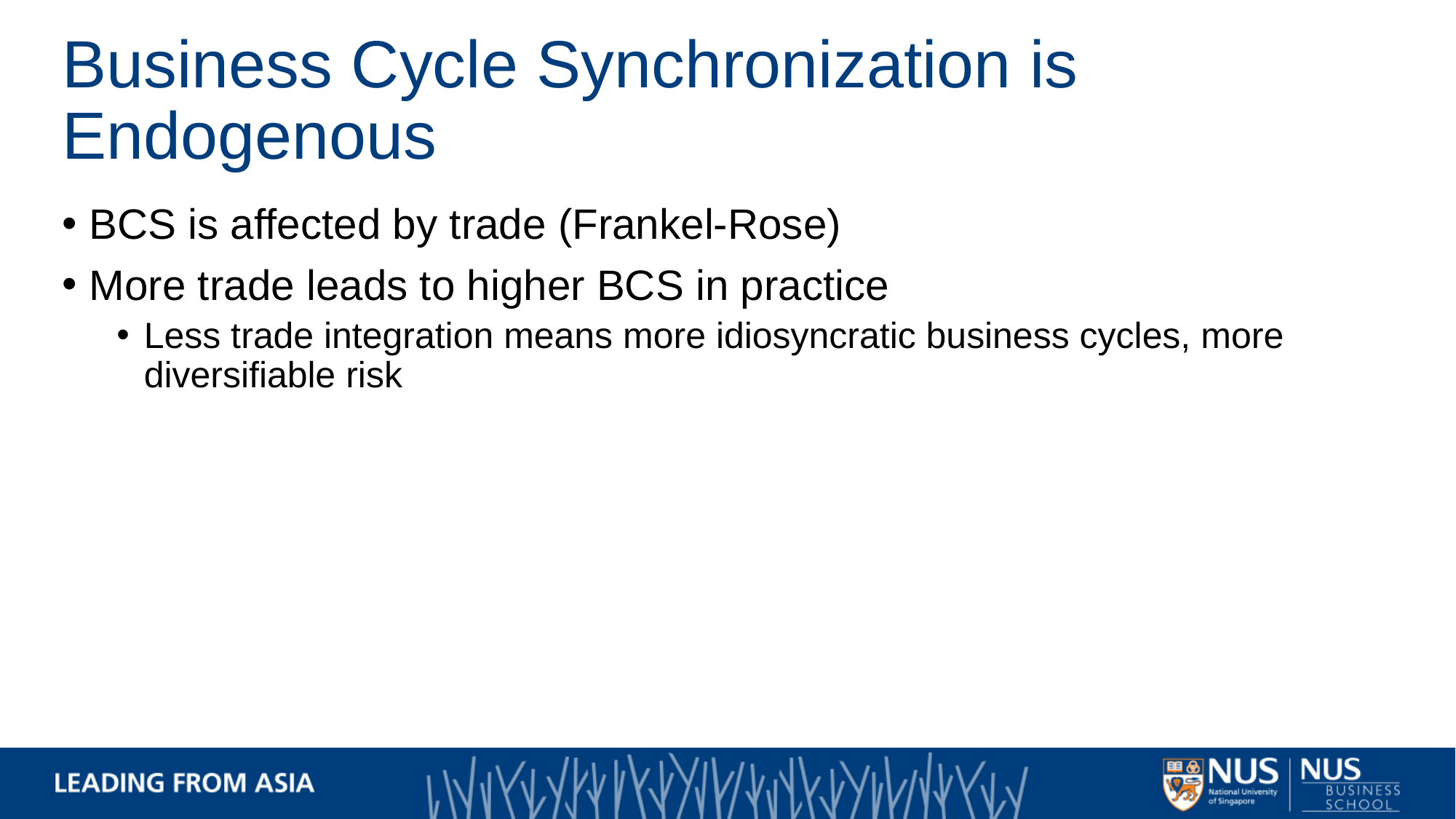

# Business Cycle Synchronization is Endogenous
BCS is affected by trade (Frankel-Rose)
More trade leads to higher BCS in practice
Less trade integration means more idiosyncratic business cycles, more diversifiable risk